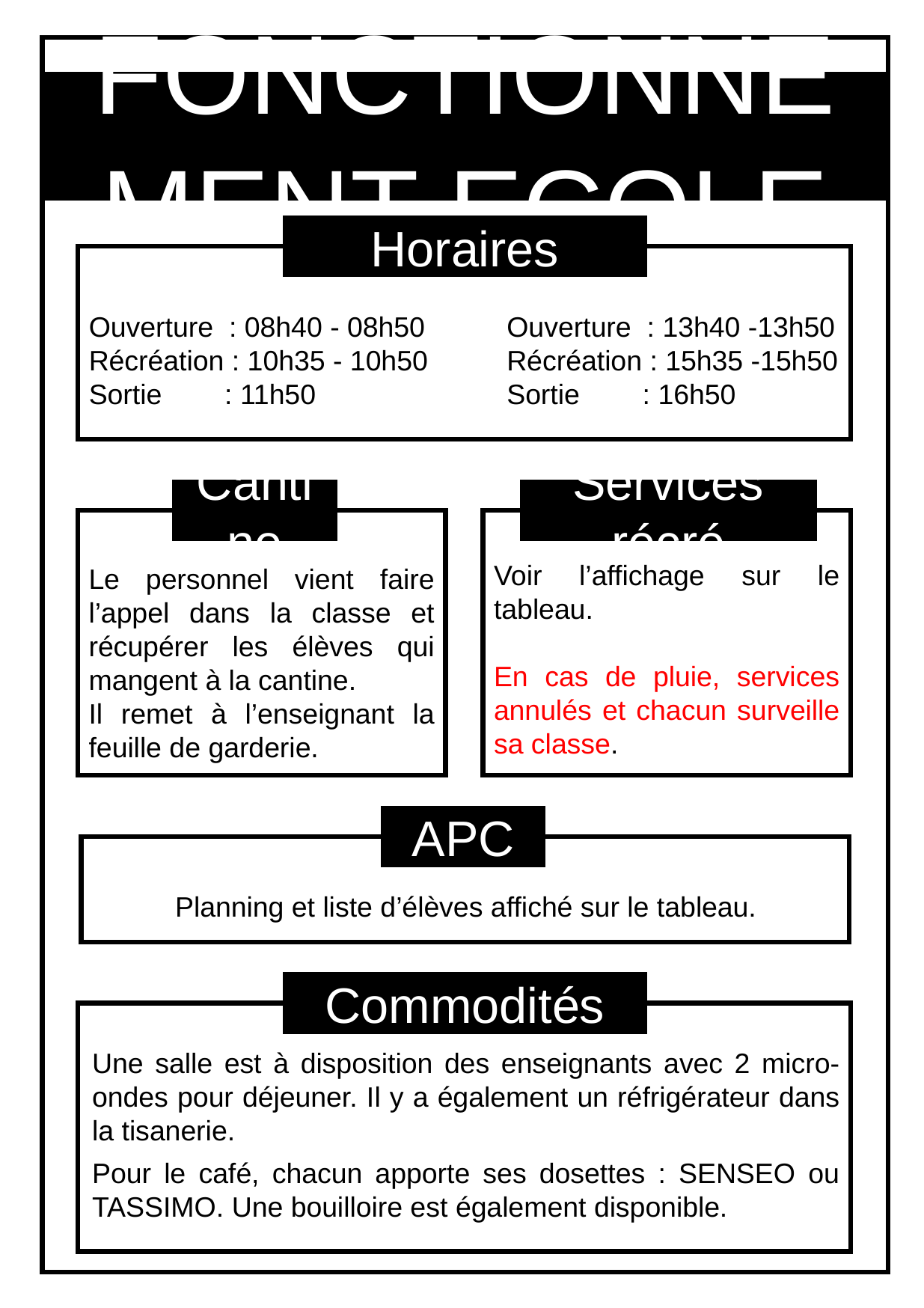

FONCTIONNEMENT ECOLE
Horaires

Ouverture  : 08h40 - 08h50	Ouverture  : 13h40 -13h50
Récréation : 10h35 - 10h50	Récréation : 15h35 -15h50
Sortie        : 11h50 	Sortie        : 16h50
Cantine
Services récré

Voir l’affichage sur le tableau.

En cas de pluie, services annulés et chacun surveille sa classe.
Le personnel vient faire l’appel dans la classe et récupérer les élèves qui mangent à la cantine.
Il remet à l’enseignant la feuille de garderie.
APC

Planning et liste d’élèves affiché sur le tableau.
Commodités

Une salle est à disposition des enseignants avec 2 micro-ondes pour déjeuner. Il y a également un réfrigérateur dans la tisanerie.

Pour le café, chacun apporte ses dosettes : SENSEO ou TASSIMO. Une bouilloire est également disponible.